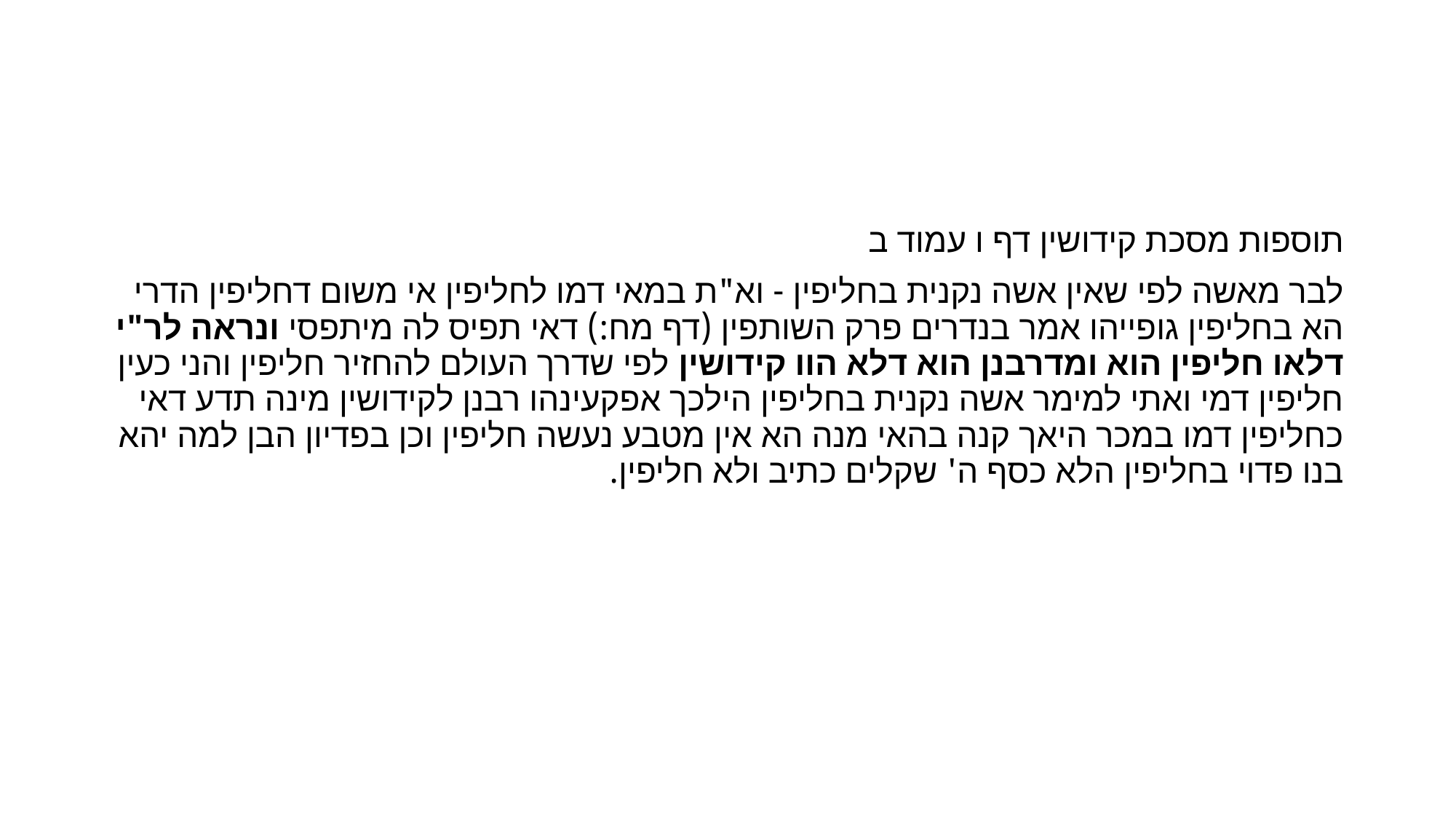

#
תוספות מסכת קידושין דף ו עמוד ב
לבר מאשה לפי שאין אשה נקנית בחליפין - וא"ת במאי דמו לחליפין אי משום דחליפין הדרי הא בחליפין גופייהו אמר בנדרים פרק השותפין (דף מח:) דאי תפיס לה מיתפסי ונראה לר"י דלאו חליפין הוא ומדרבנן הוא דלא הוו קידושין לפי שדרך העולם להחזיר חליפין והני כעין חליפין דמי ואתי למימר אשה נקנית בחליפין הילכך אפקעינהו רבנן לקידושין מינה תדע דאי כחליפין דמו במכר היאך קנה בהאי מנה הא אין מטבע נעשה חליפין וכן בפדיון הבן למה יהא בנו פדוי בחליפין הלא כסף ה' שקלים כתיב ולא חליפין.